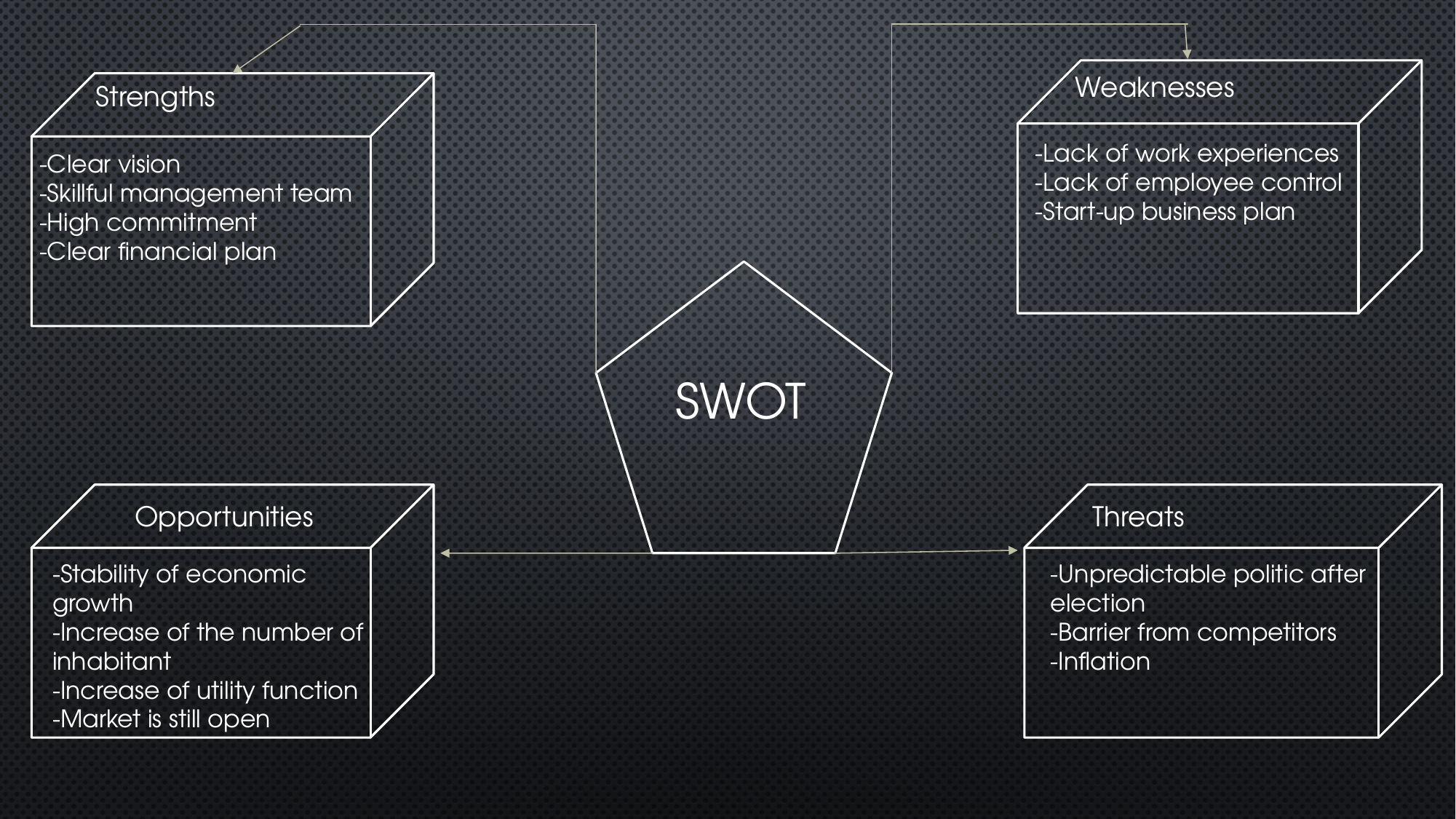

Weaknesses

Strengths
-Lack of work experiences
-Lack of employee control
-Start-up business plan
-Clear vision
-Skillful management team
-High commitment
-Clear financial plan

SWOT

Opportunities
Threats
-Stability of economic growth
-Increase of the number of inhabitant
-Increase of utility function
-Market is still open
-Unpredictable politic after election
-Barrier from competitors
-Inflation